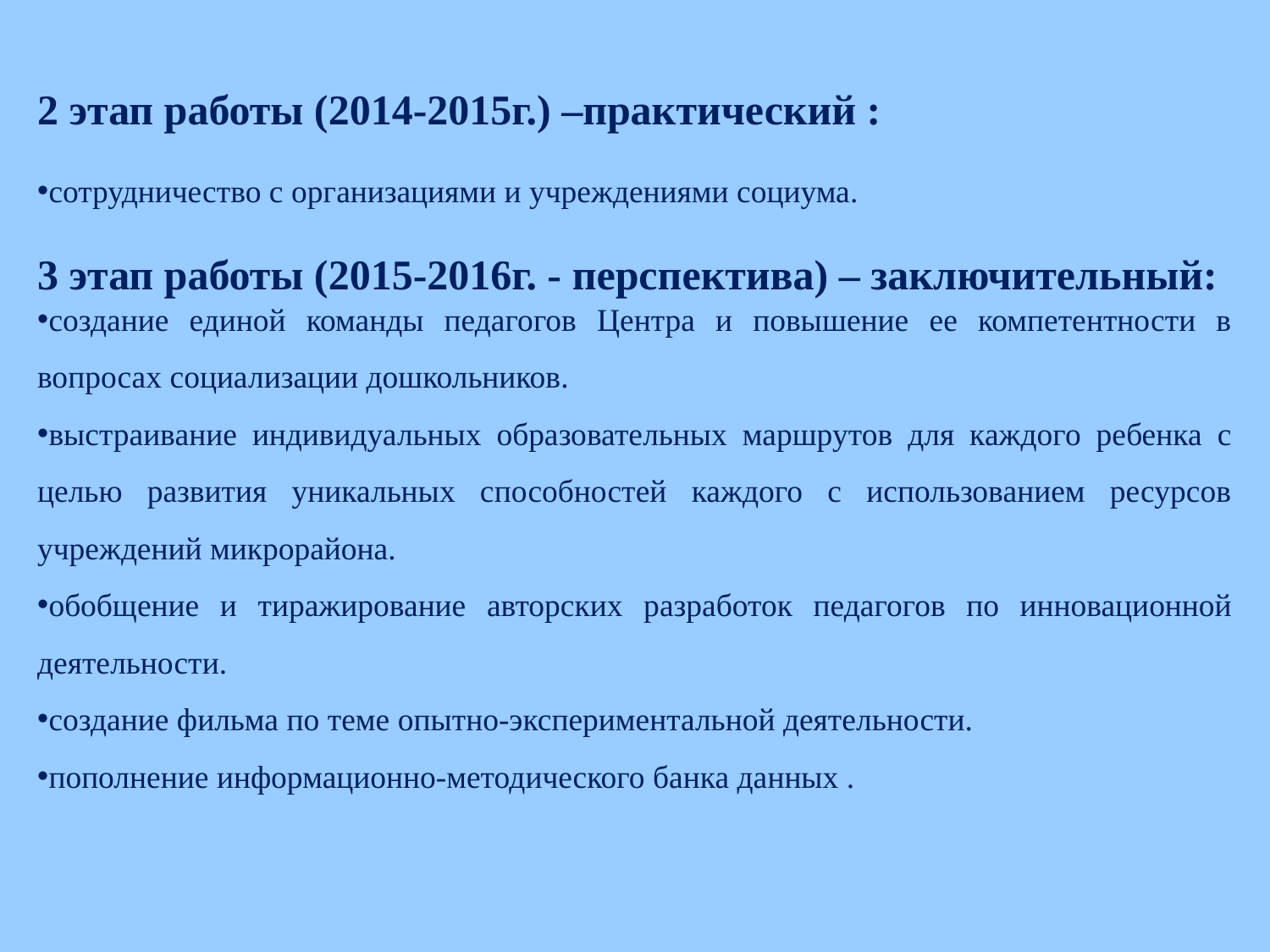

2 этап работы (2014-2015г.) –практический :

сотрудничество с организациями и учреждениями социума.

3 этап работы (2015-2016г. - перспектива) – заключительный:

создание единой команды педагогов Центра и повышение ее компетентности в вопросах социализации дошкольников.
выстраивание индивидуальных образовательных маршрутов для каждого ребенка с целью развития уникальных способностей каждого с использованием ресурсов учреждений микрорайона.
обобщение и тиражирование авторских разработок педагогов по инновационной деятельности.
создание фильма по теме опытно-экспериментальной деятельности.
пополнение информационно-методического банка данных .